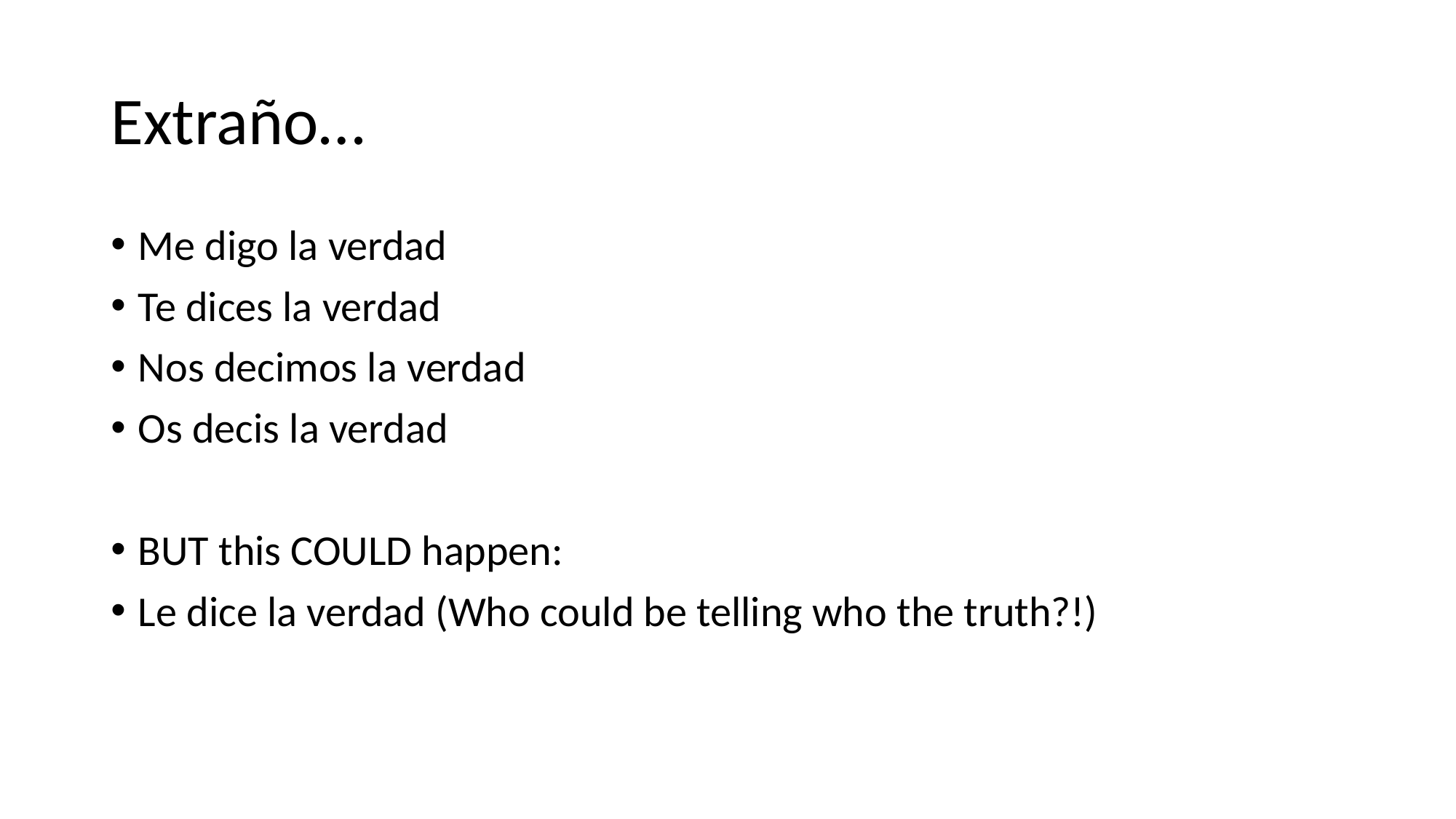

# Extraño…
Me digo la verdad
Te dices la verdad
Nos decimos la verdad
Os decis la verdad

BUT this COULD happen:
Le dice la verdad (Who could be telling who the truth?!)